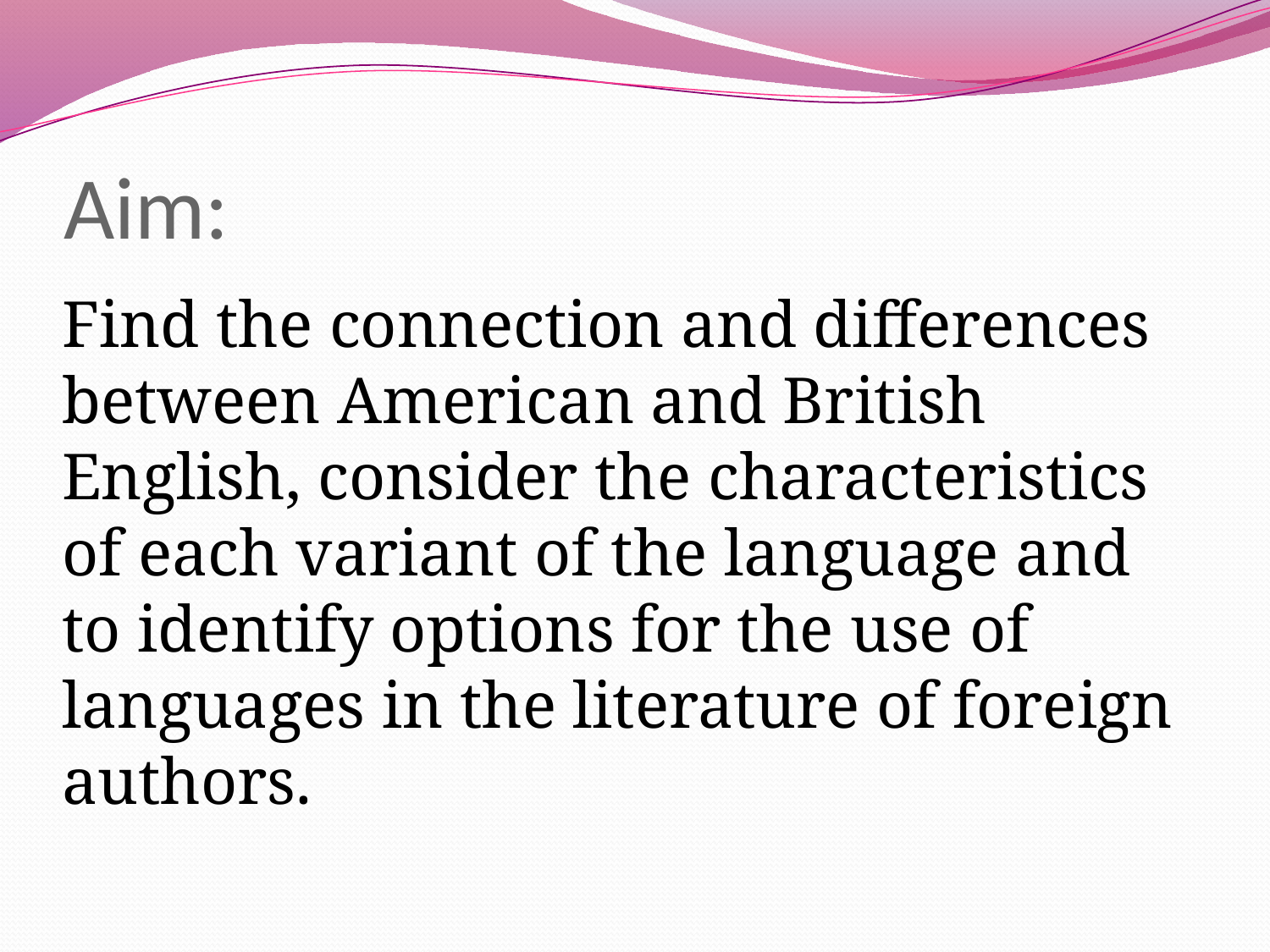

# Aim:
Find the connection and differences between American and British English, consider the characteristics of each variant of the language and to identify options for the use of languages ​​in the literature of foreign authors.